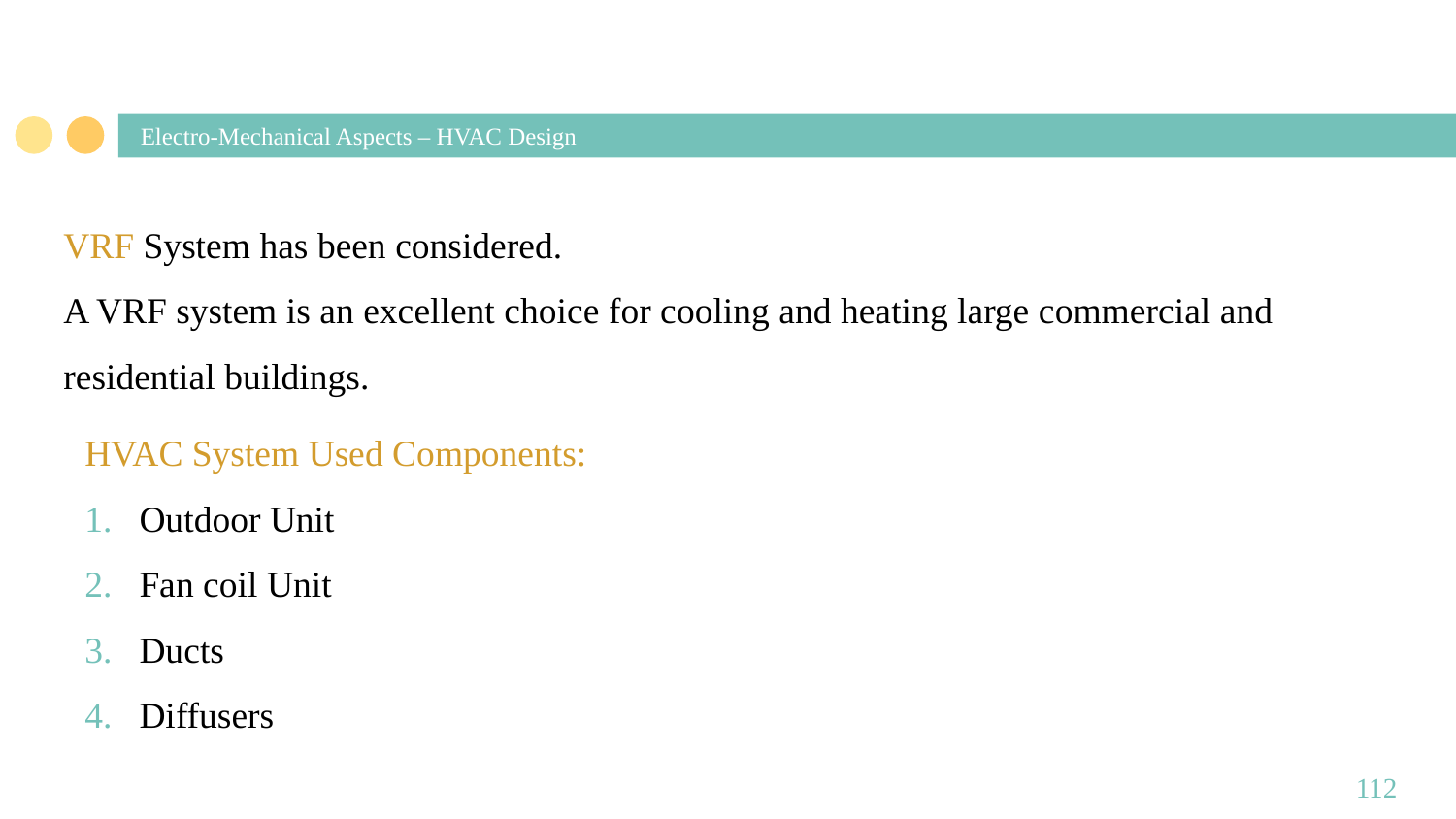

# Electro-Mechanical Aspects – HVAC Design
VRF System has been considered.
A VRF system is an excellent choice for cooling and heating large commercial and residential buildings.

HVAC System Used Components:
Outdoor Unit
Fan coil Unit
Ducts
Diffusers